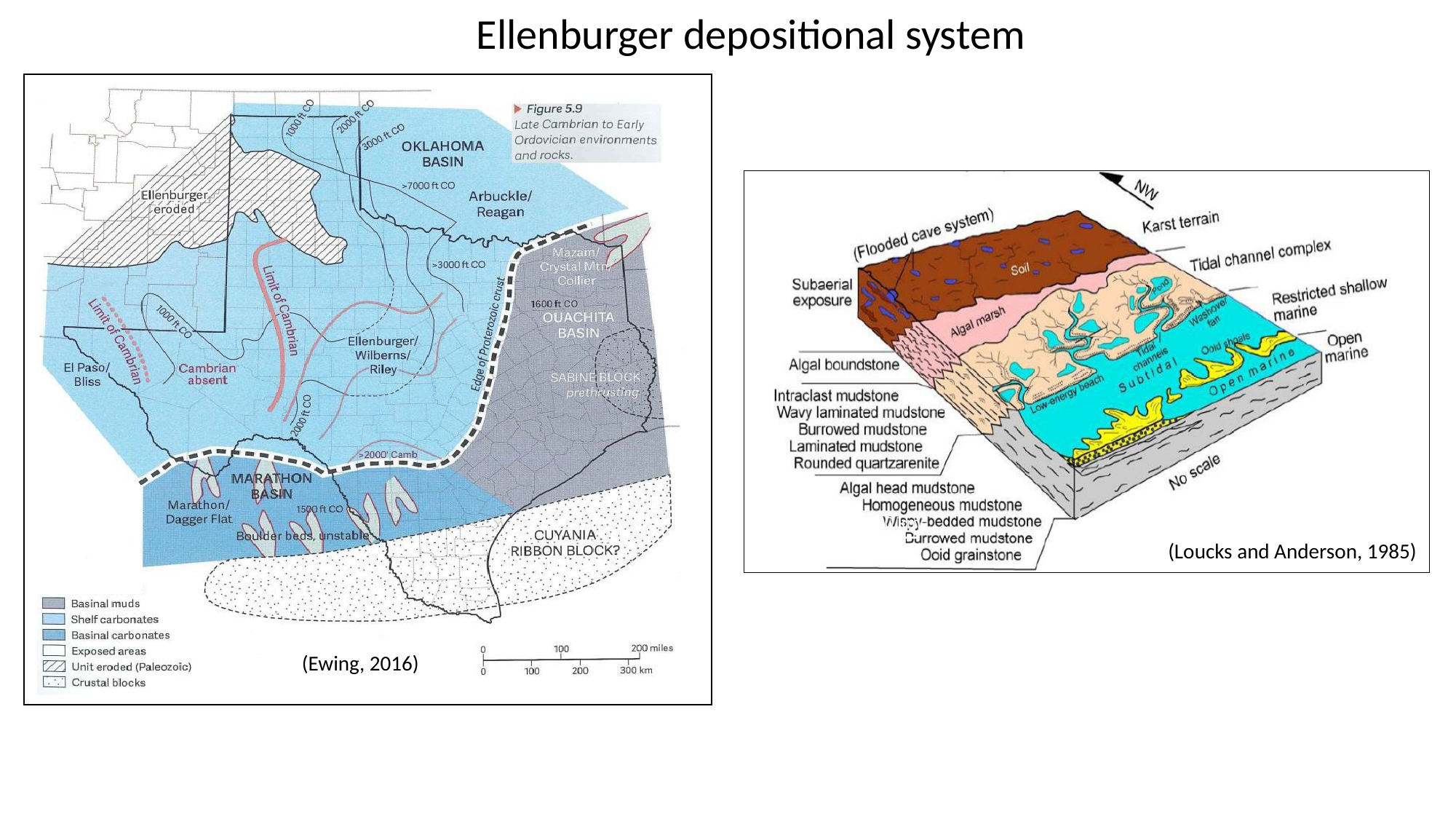

Ellenburger depositional system

20 km
(Loucks and Anderson, 1985)

(Ewing, 2016)
Andros Island,
Bahamas